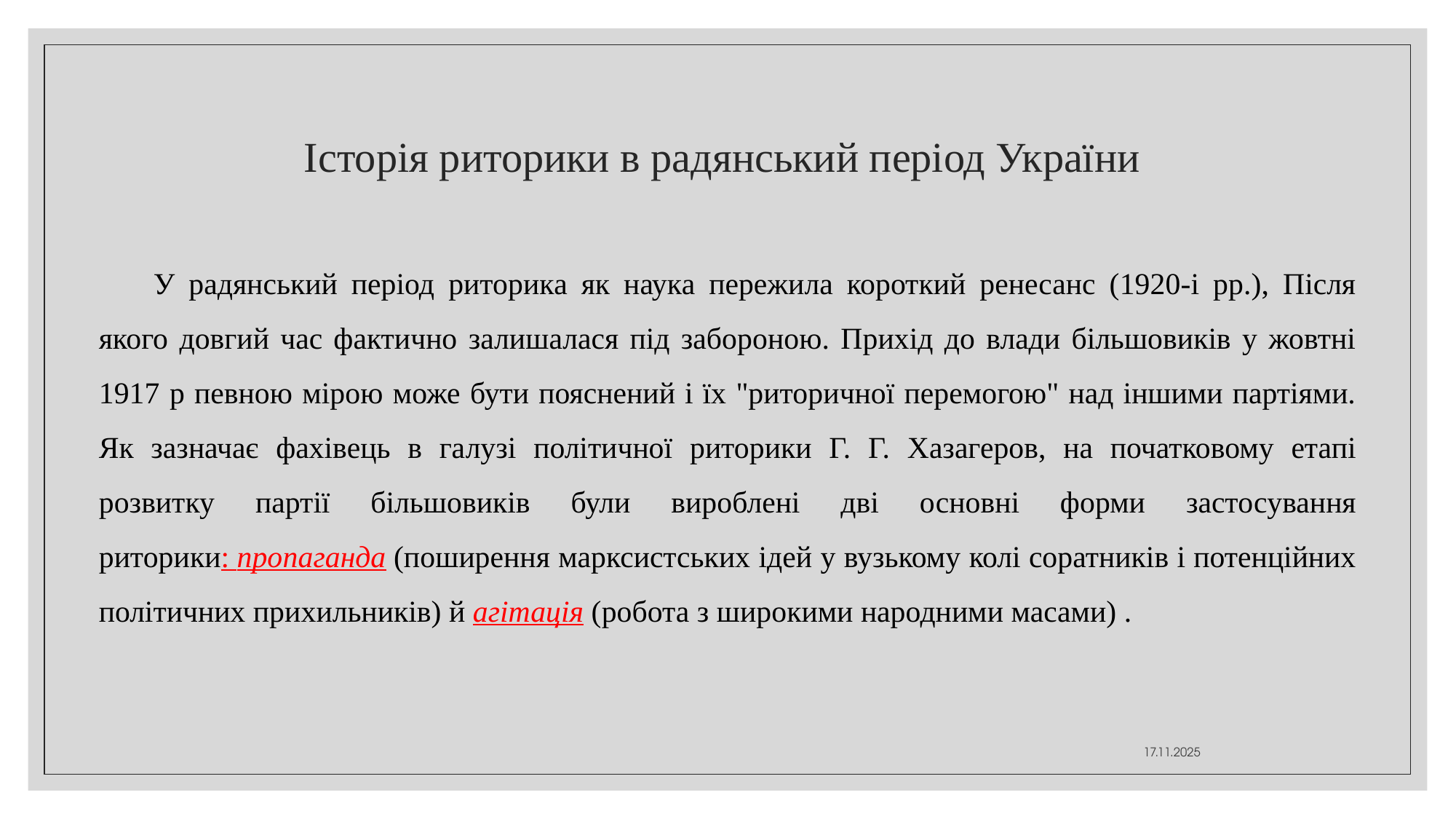

# Історія риторики в радянський період України
У радянський період риторика як наука пережила короткий ренесанс (1920-і рр.), Після якого довгий час фактично залишалася під забороною. Прихід до влади більшовиків у жовтні 1917 р певною мірою може бути пояснений і їх "риторичної перемогою" над іншими партіями. Як зазначає фахівець в галузі політичної риторики Г. Г. Хазагеров, на початковому етапі розвитку партії більшовиків були вироблені дві основні форми застосування риторики: пропаганда (поширення марксистських ідей у вузькому колі соратників і потенційних політичних прихильників) й агітація (робота з широкими народними масами) .
17.11.2025